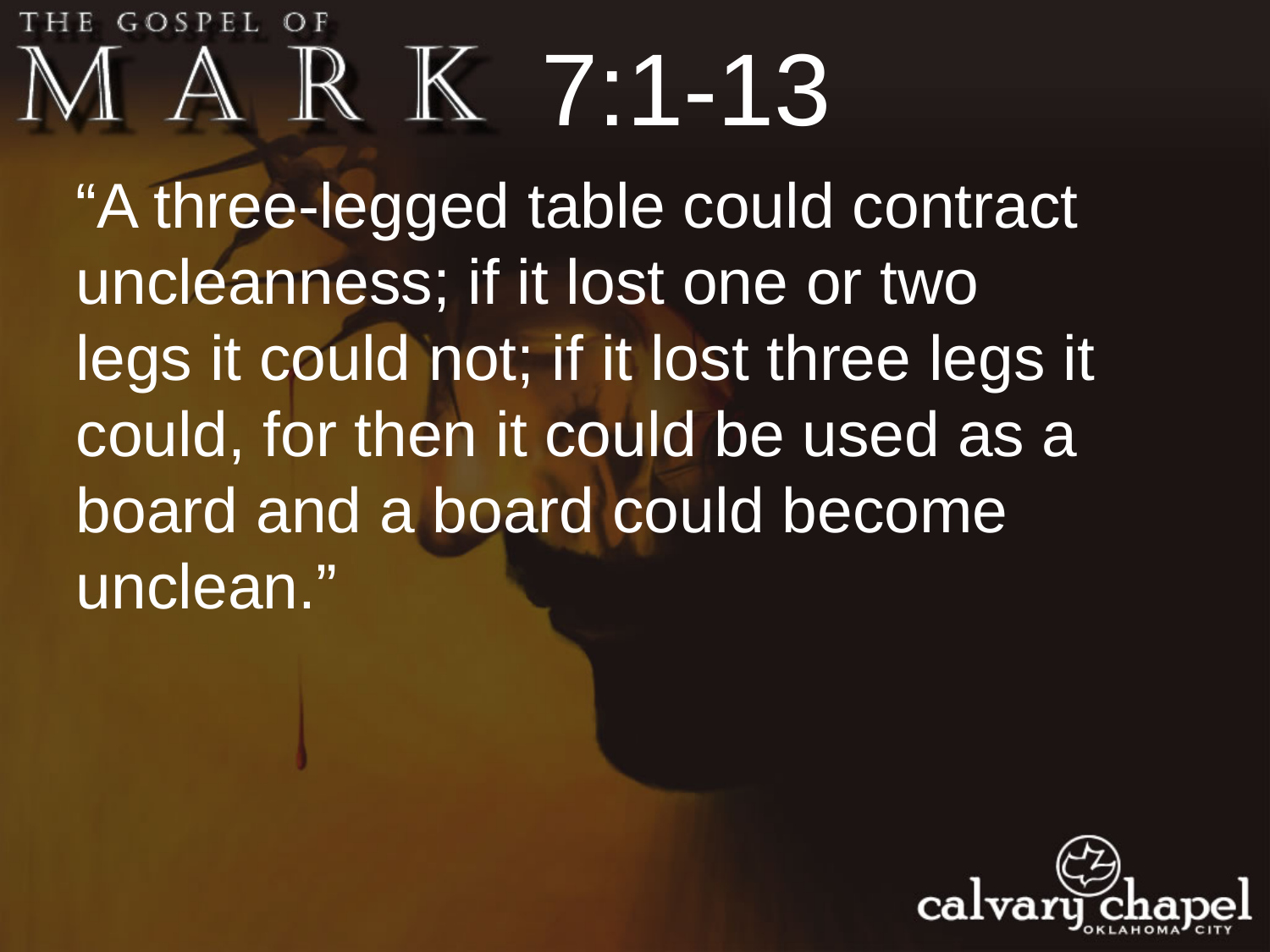

7:1-13
“A three-legged table could contract uncleanness; if it lost one or two legs it could not; if it lost three legs it could, for then it could be used as a board and a board could become unclean.”